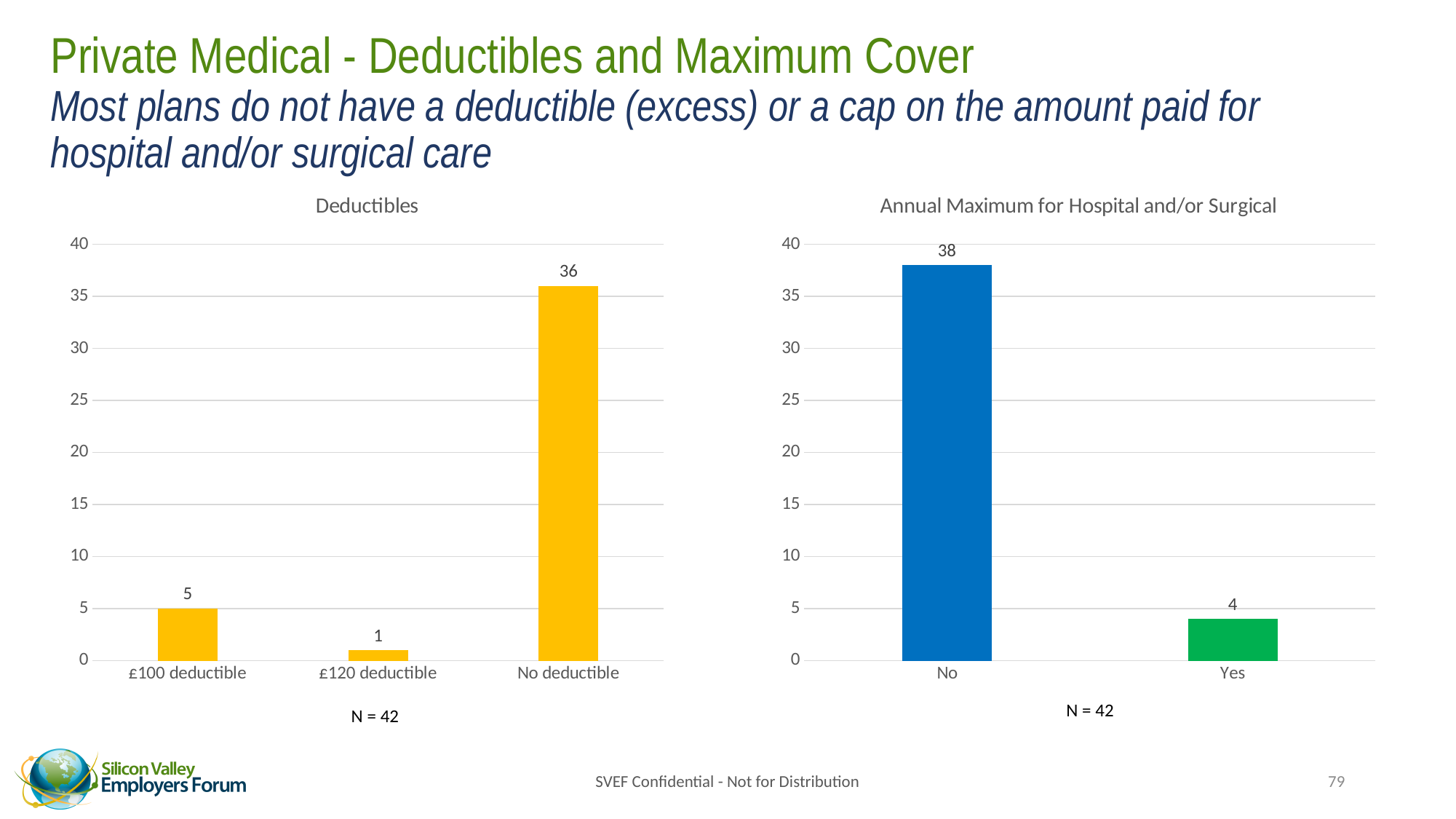

# Private Medical - Deductibles and Maximum Cover Most plans do not have a deductible (excess) or a cap on the amount paid for hospital and/or surgical care

### Chart: Deductibles

| Category | Responses |
|---|---|
| £100 deductible | 5.0 |
| £120 deductible | 1.0 |
| No deductible | 36.0 |

### Chart: Annual Maximum for Hospital and/or Surgical

| Category | Annual maximum for hospital and/or surgical |
|---|---|
| No | 38.0 |
| Yes | 4.0 |
N = 42
N = 42
SVEF Confidential - Not for Distribution
79